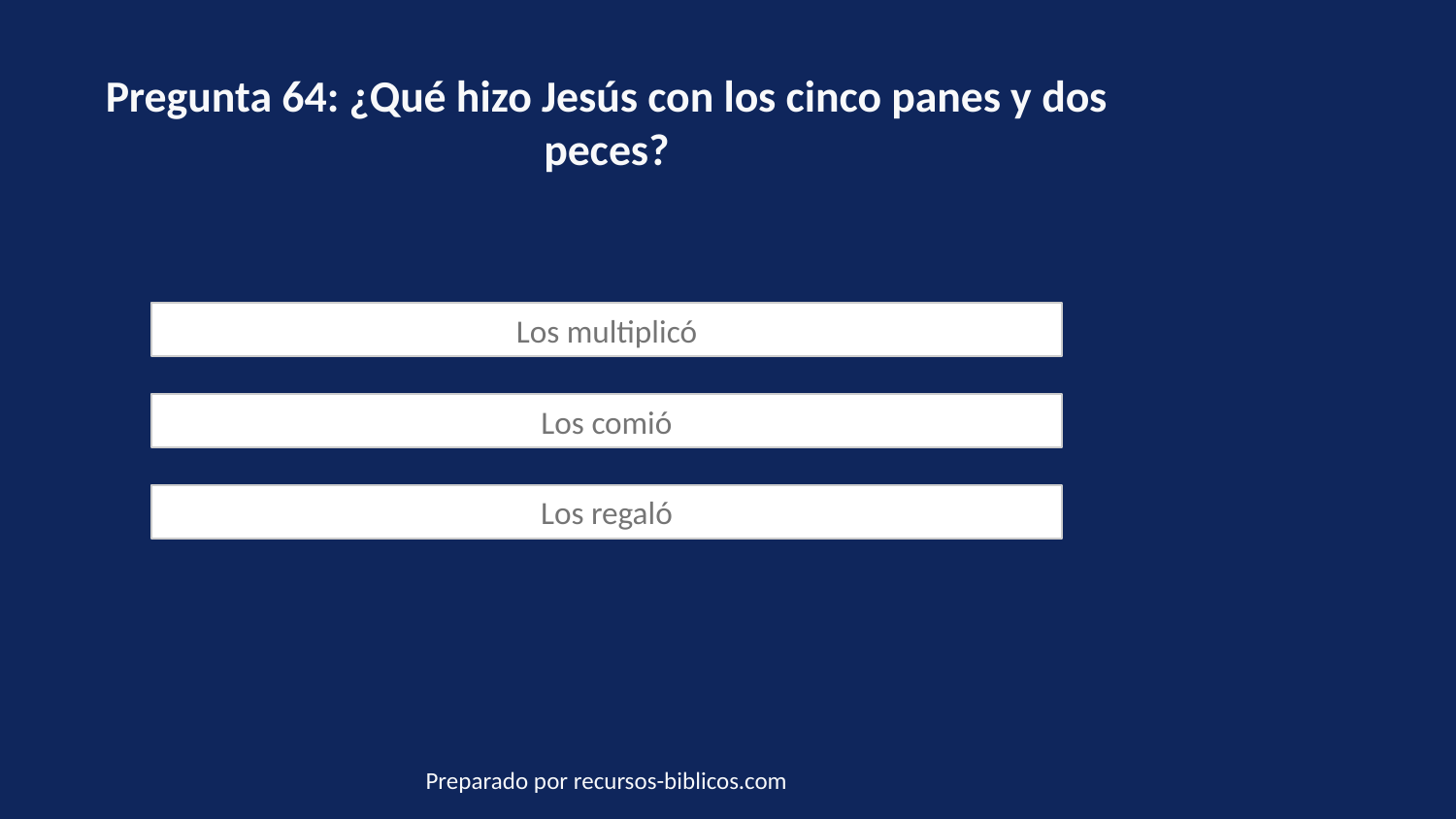

Pregunta 64: ¿Qué hizo Jesús con los cinco panes y dos peces?
Los multiplicó
Los comió
Los regaló
Preparado por recursos-biblicos.com